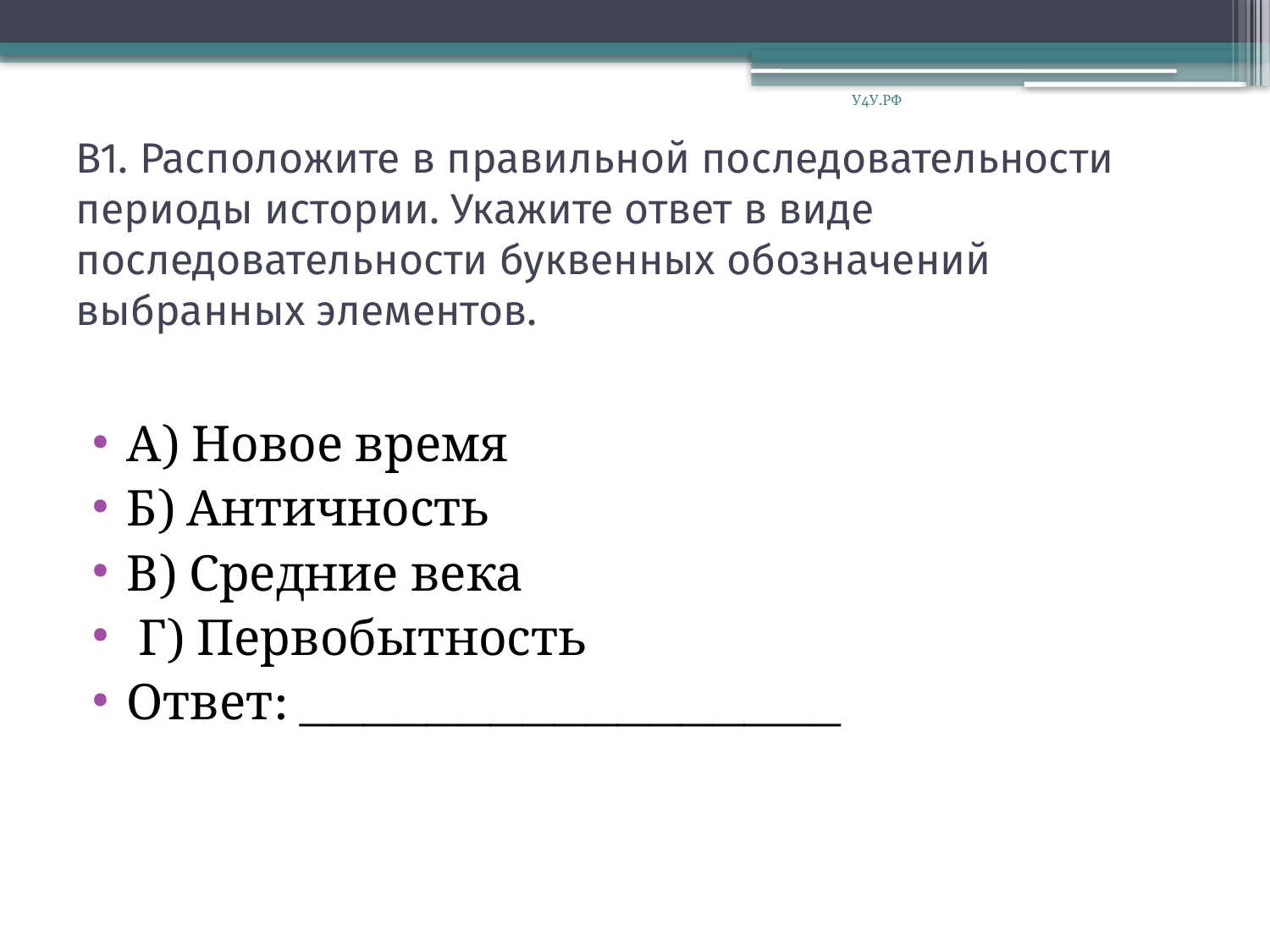

У4У.РФ
# В1. Расположите в правильной последовательности периоды истории. Укажите ответ в виде последовательности буквенных обозначений выбранных элементов.
А) Новое время
Б) Античность
В) Средние века
 Г) Первобытность
Ответ: _________________